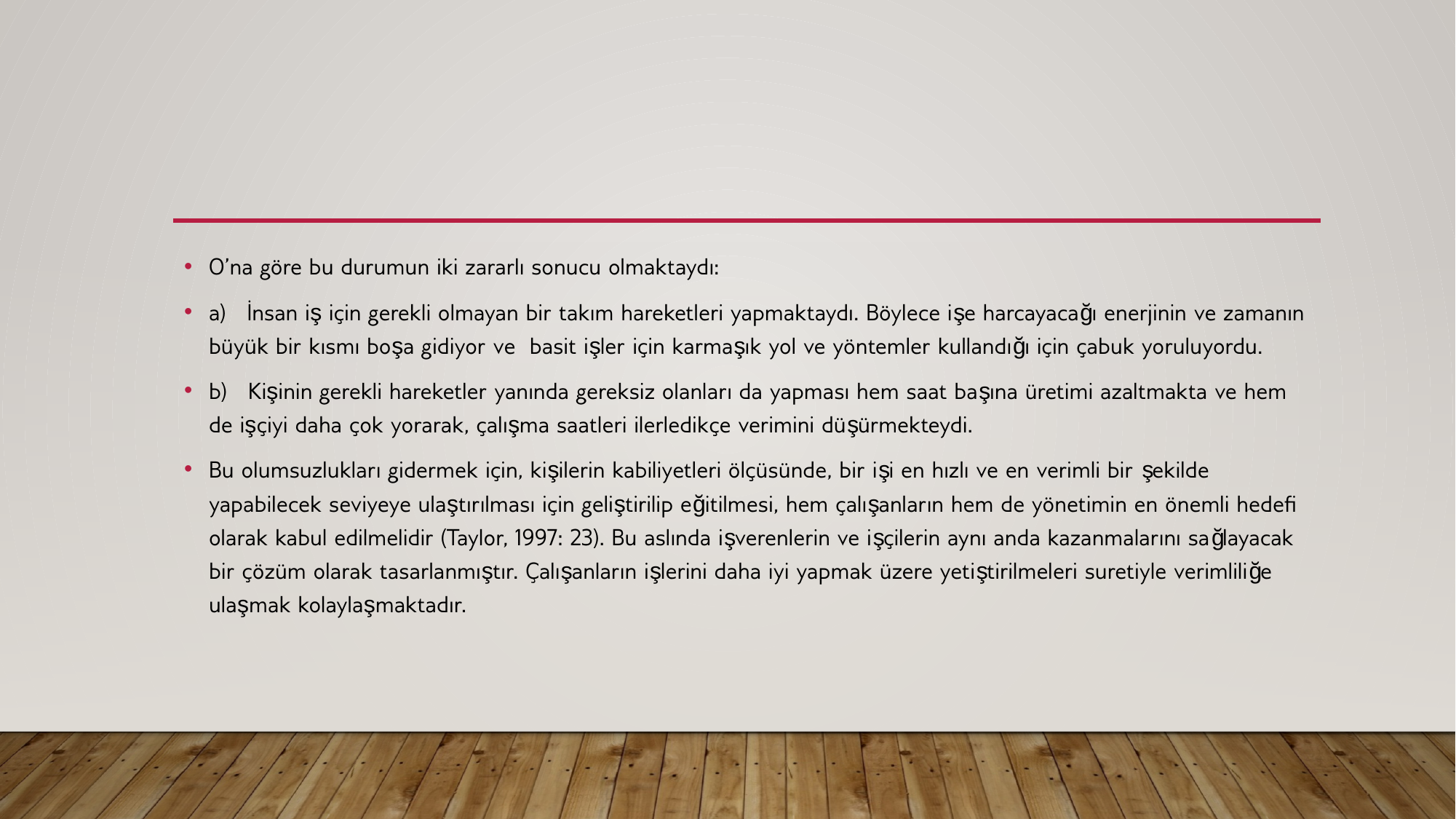

#
O’na göre bu durumun iki zararlı sonucu olmaktaydı:
a)   İnsan iş için gerekli olmayan bir takım hareketleri yapmaktaydı. Böylece işe harcayacağı enerjinin ve zamanın büyük bir kısmı boşa gidiyor ve  basit işler için karmaşık yol ve yöntemler kullandığı için çabuk yoruluyordu.
b)   Kişinin gerekli hareketler yanında gereksiz olanları da yapması hem saat başına üretimi azaltmakta ve hem de işçiyi daha çok yorarak, çalışma saatleri ilerledikçe verimini düşürmekteydi.
Bu olumsuzlukları gidermek için, kişilerin kabiliyetleri ölçüsünde, bir işi en hızlı ve en verimli bir şekilde yapabilecek seviyeye ulaştırılması için geliştirilip eğitilmesi, hem çalışanların hem de yönetimin en önemli hedefi olarak kabul edilmelidir (Taylor, 1997: 23). Bu aslında işverenlerin ve işçilerin aynı anda kazanmalarını sağlayacak bir çözüm olarak tasarlanmıştır. Çalışanların işlerini daha iyi yapmak üzere yetiştirilmeleri suretiyle verimliliğe ulaşmak kolaylaşmaktadır.